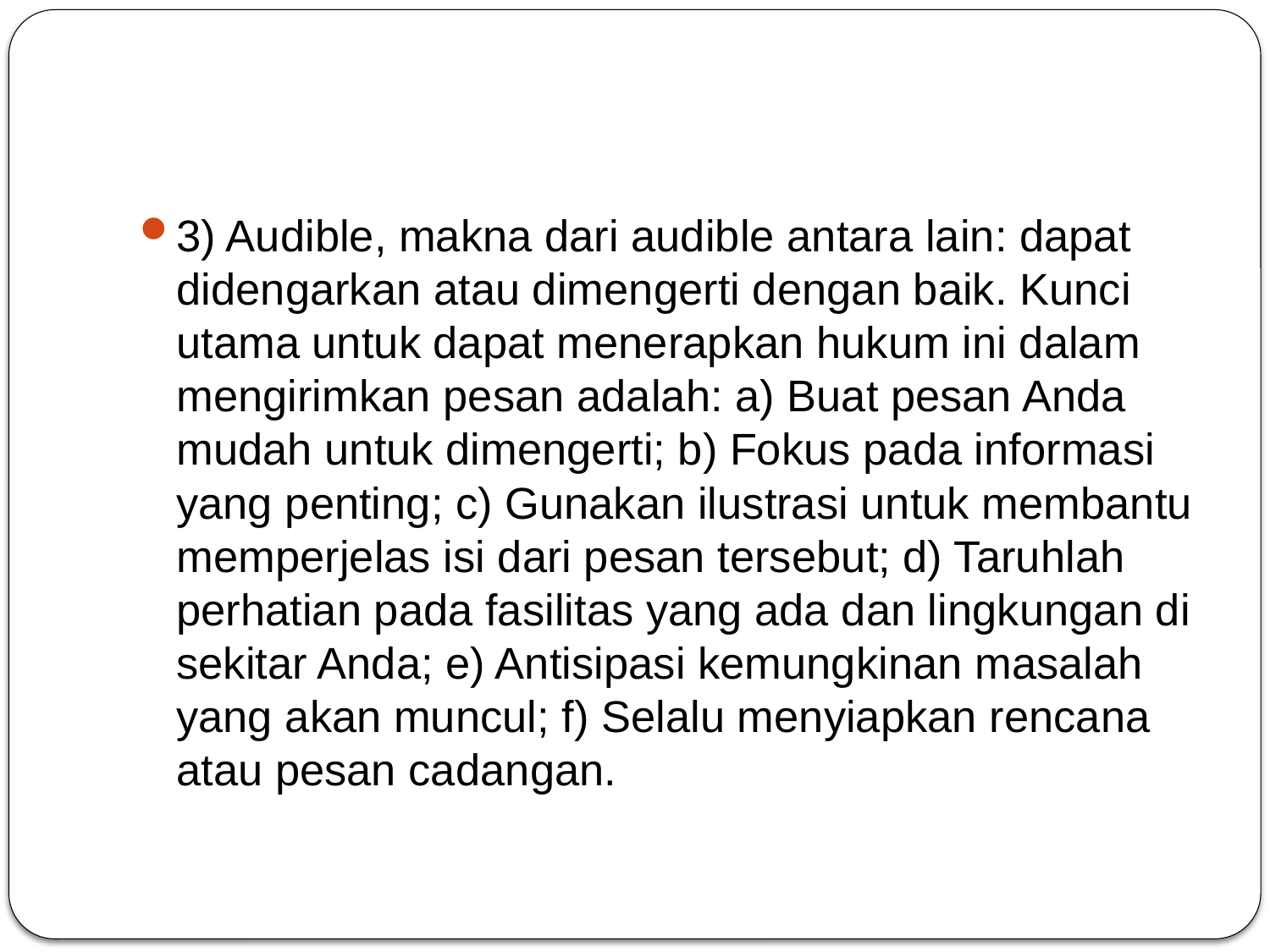

#
3) Audible, makna dari audible antara lain: dapat didengarkan atau dimengerti dengan baik. Kunci utama untuk dapat menerapkan hukum ini dalam mengirimkan pesan adalah: a) Buat pesan Anda mudah untuk dimengerti; b) Fokus pada informasi yang penting; c) Gunakan ilustrasi untuk membantu memperjelas isi dari pesan tersebut; d) Taruhlah perhatian pada fasilitas yang ada dan lingkungan di sekitar Anda; e) Antisipasi kemungkinan masalah yang akan muncul; f) Selalu menyiapkan rencana atau pesan cadangan.